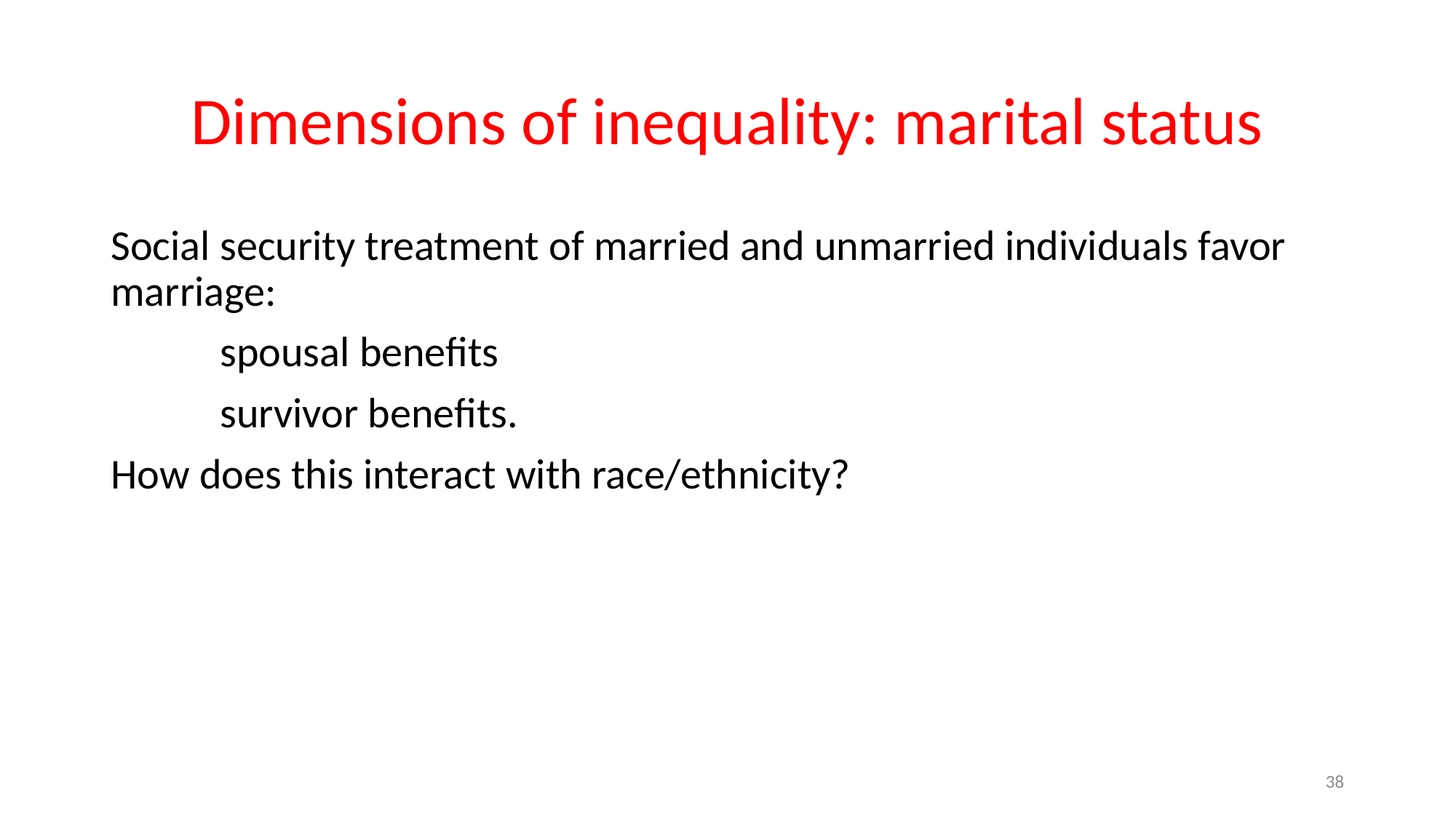

# Dimensions of inequality: marital status
Social security treatment of married and unmarried individuals favor marriage:
	spousal benefits
	survivor benefits.
How does this interact with race/ethnicity?
38